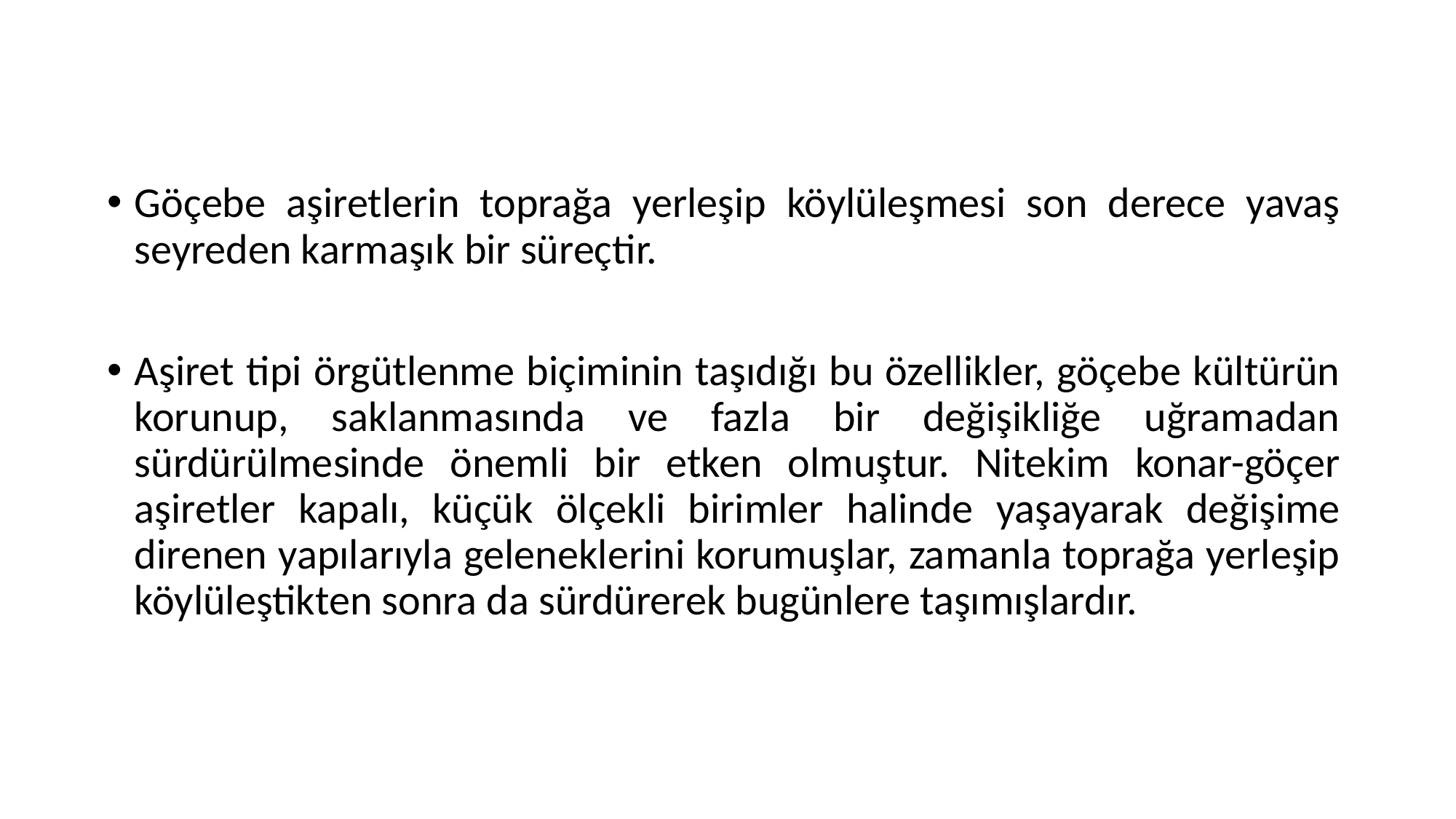

Göçebe aşiretlerin toprağa yerleşip köylüleşmesi son derece yavaş seyreden karmaşık bir süreçtir.

Aşiret tipi örgütlenme biçiminin taşıdığı bu özellikler, göçebe kültürün korunup, saklanmasında ve fazla bir değişikliğe uğramadan sürdürülmesinde önemli bir etken olmuştur. Nitekim konar-göçer aşiretler kapalı, küçük ölçekli birimler halinde yaşayarak değişime direnen yapılarıyla geleneklerini korumuşlar, zamanla toprağa yerleşip köylüleştikten sonra da sürdürerek bugünlere taşımışlardır.